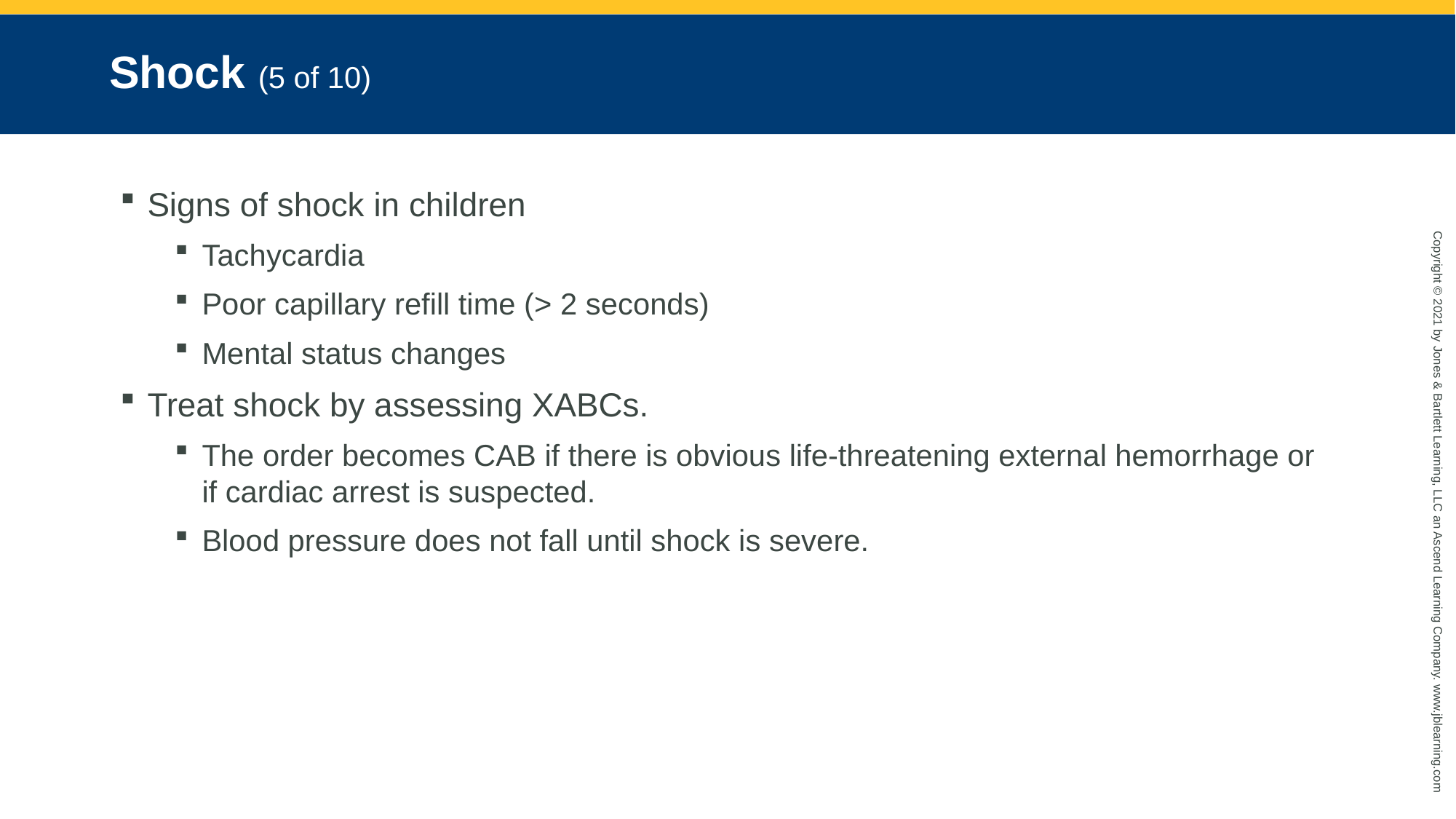

# Shock (5 of 10)
Signs of shock in children
Tachycardia
Poor capillary refill time (> 2 seconds)
Mental status changes
Treat shock by assessing XABCs.
The order becomes CAB if there is obvious life-threatening external hemorrhage or if cardiac arrest is suspected.
Blood pressure does not fall until shock is severe.